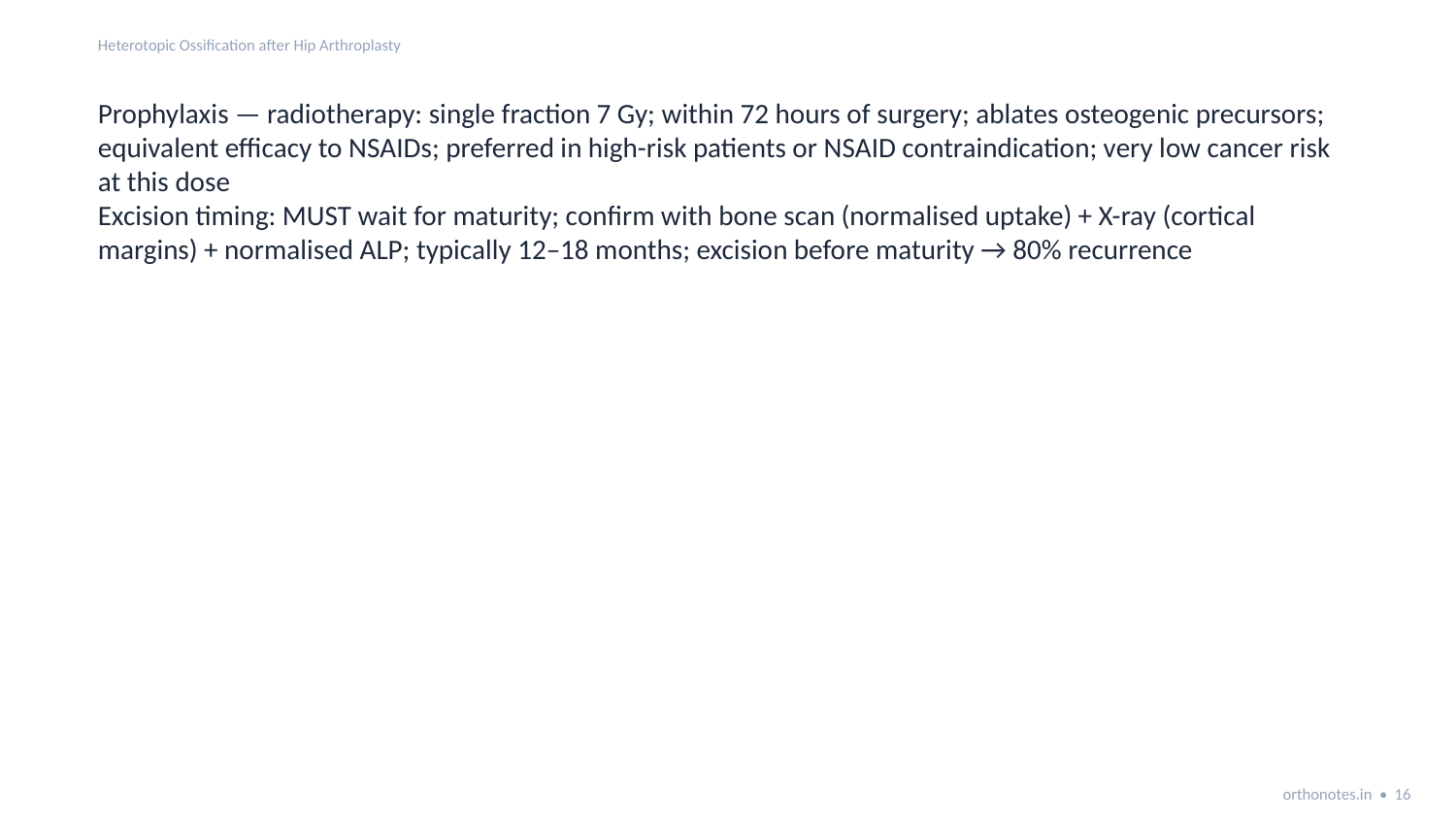

Heterotopic Ossification after Hip Arthroplasty
Prophylaxis — radiotherapy: single fraction 7 Gy; within 72 hours of surgery; ablates osteogenic precursors; equivalent efficacy to NSAIDs; preferred in high-risk patients or NSAID contraindication; very low cancer risk at this dose
Excision timing: MUST wait for maturity; confirm with bone scan (normalised uptake) + X-ray (cortical margins) + normalised ALP; typically 12–18 months; excision before maturity → 80% recurrence
orthonotes.in  •  16